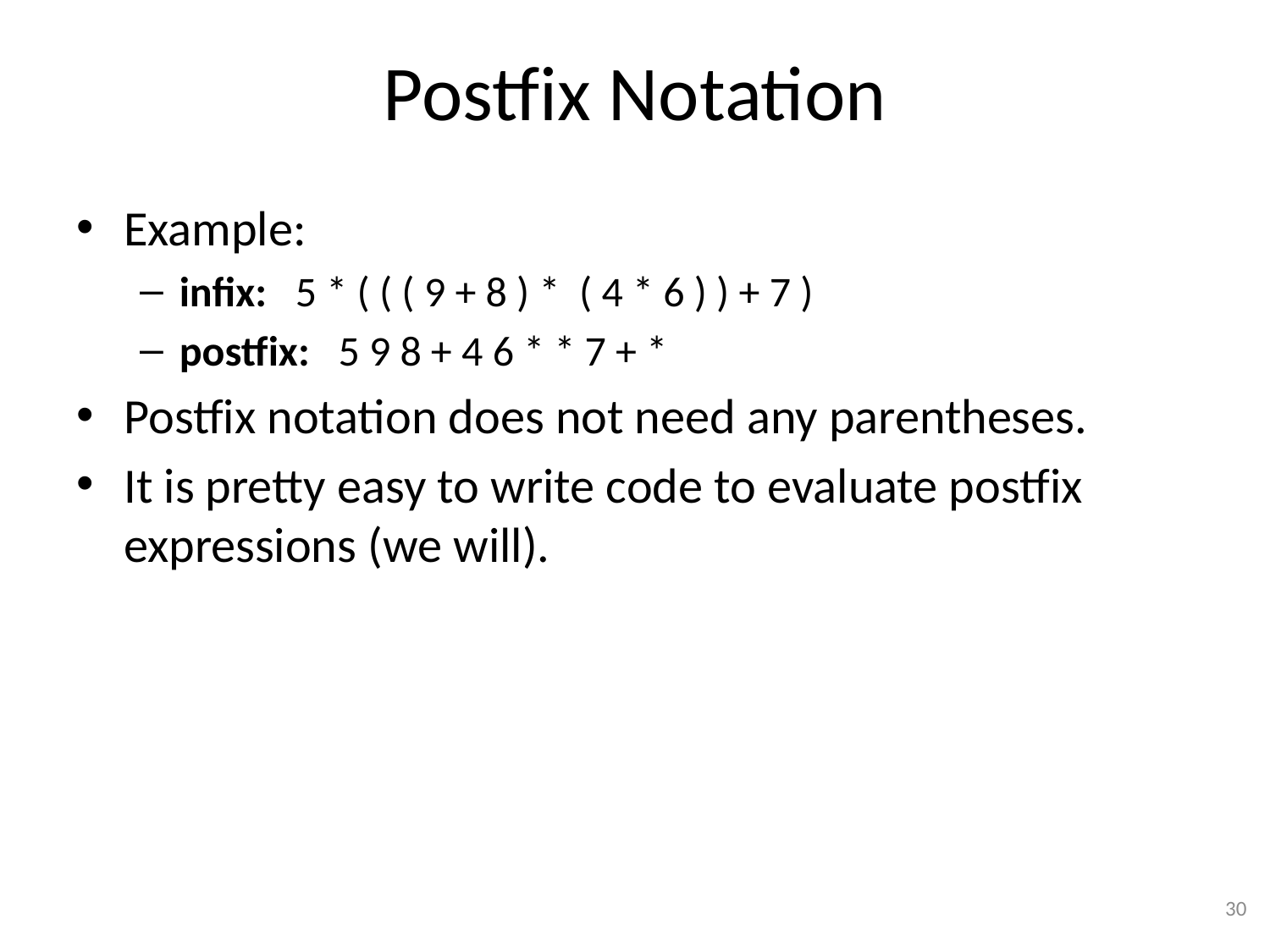

# Postfix Notation
Example:
infix:   5 * ( ( ( 9 + 8 ) *  ( 4 * 6 ) ) + 7 )
postfix:   5 9 8 + 4 6 * * 7 + *
Postfix notation does not need any parentheses.
It is pretty easy to write code to evaluate postfix  expressions (we will).
30